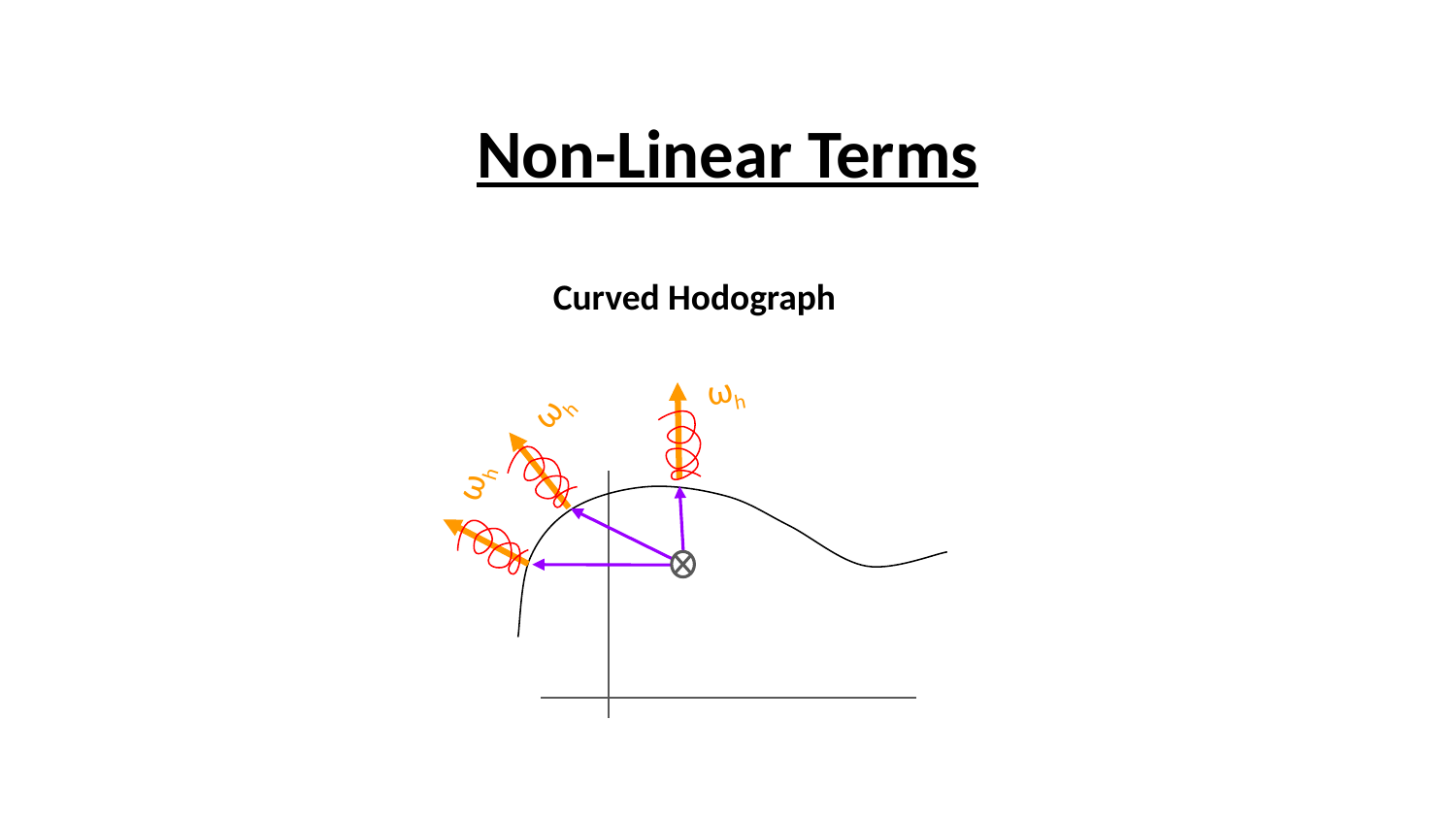

Non-Linear Terms
Curved Hodograph
ωh
ωh

ωh